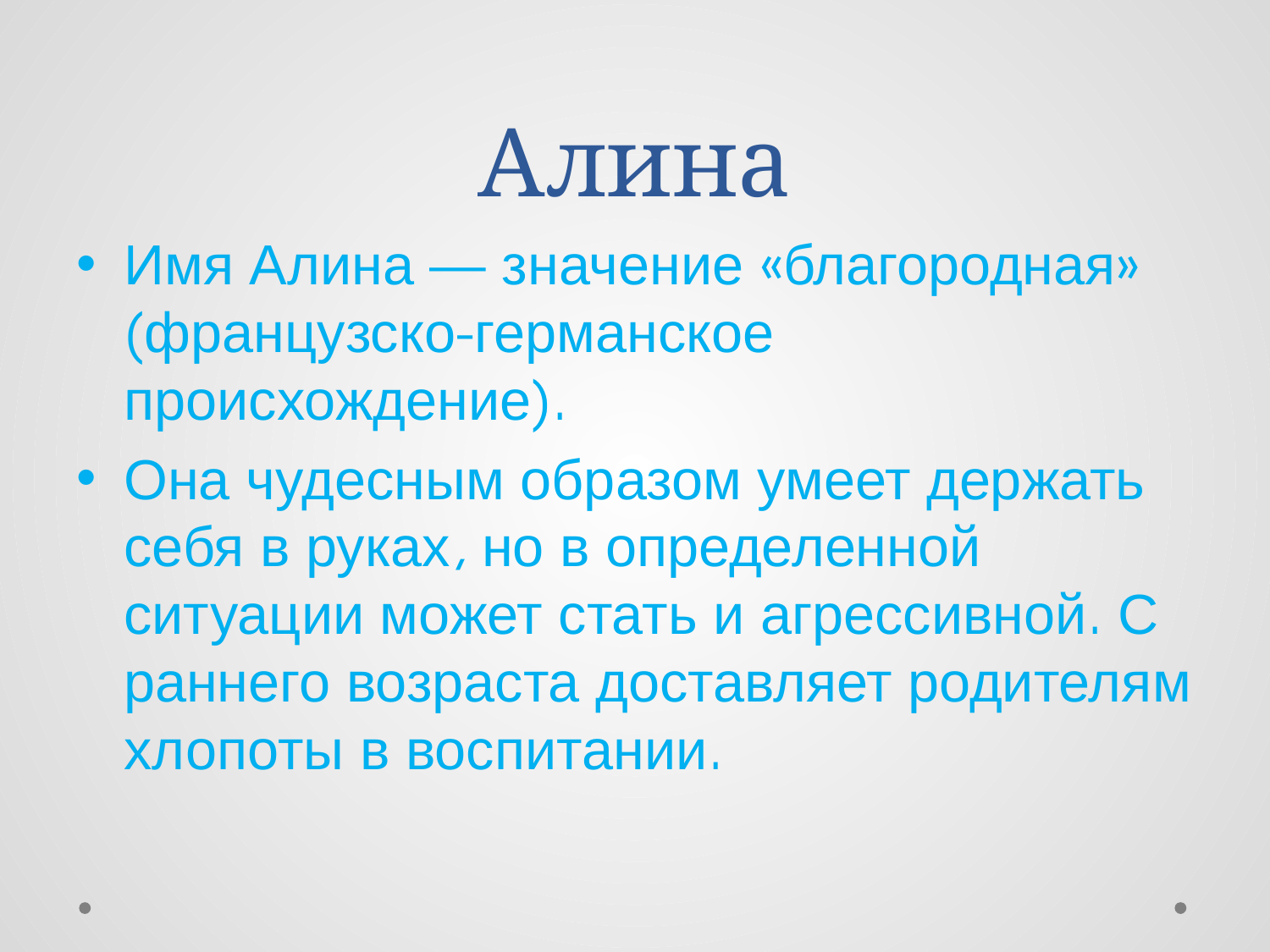

# Алина
Имя Алина — значение «благородная» (французско-германское происхождение).
Она чудесным образом умеет держать себя в руках, но в определенной ситуации может стать и агрессивной. С раннего возраста доставляет родителям хлопоты в воспитании.